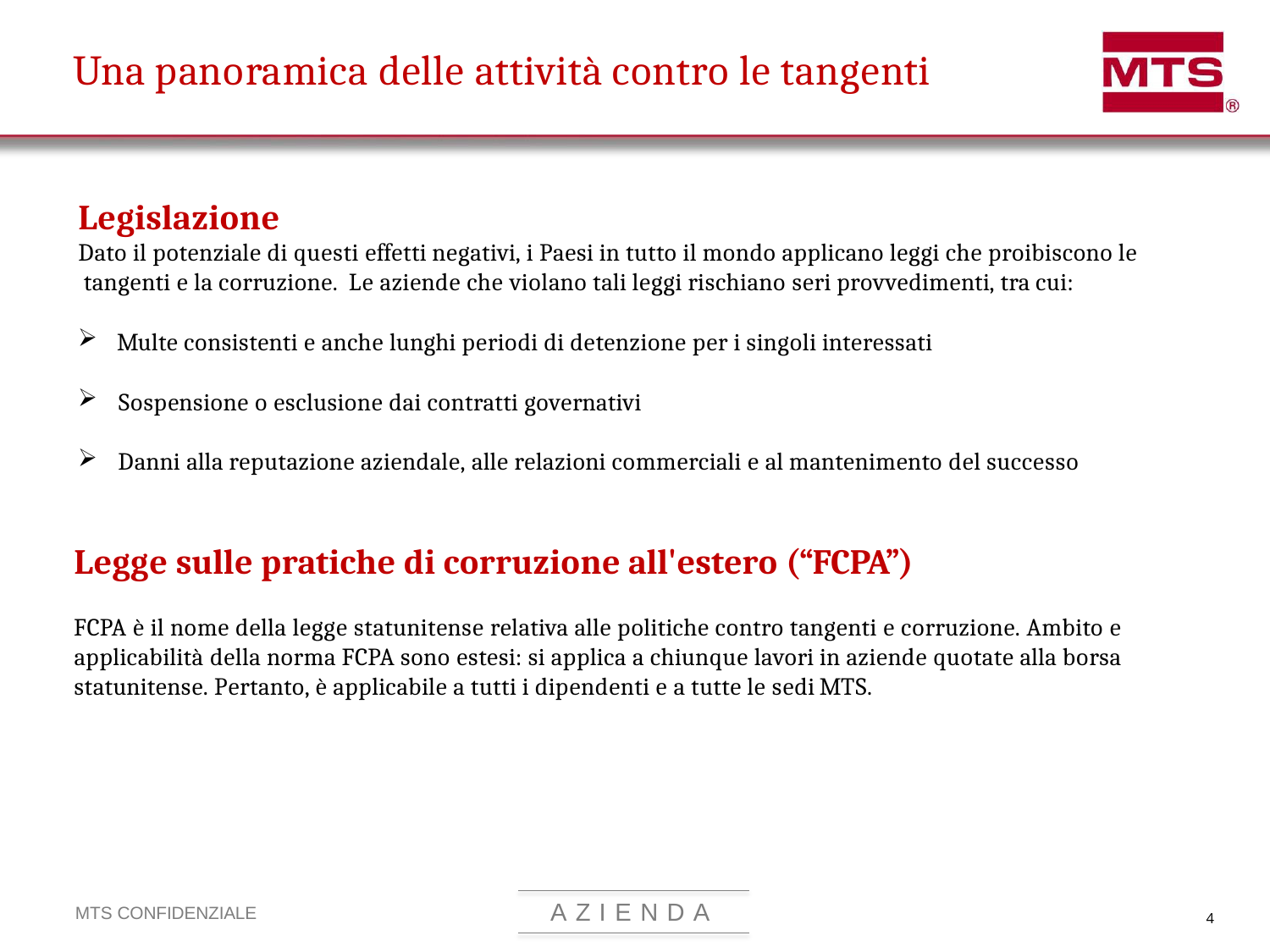

# Una panoramica delle attività contro le tangenti
Legislazione
Dato il potenziale di questi effetti negativi, i Paesi in tutto il mondo applicano leggi che proibiscono le  tangenti e la corruzione. Le aziende che violano tali leggi rischiano seri provvedimenti, tra cui:

Multe consistenti e anche lunghi periodi di detenzione per i singoli interessati

Sospensione o esclusione dai contratti governativi

Danni alla reputazione aziendale, alle relazioni commerciali e al mantenimento del successo

Legge sulle pratiche di corruzione all'estero (“FCPA”)
FCPA è il nome della legge statunitense relativa alle politiche contro tangenti e corruzione. Ambito e  applicabilità della norma FCPA sono estesi: si applica a chiunque lavori in aziende quotate alla borsa  statunitense. Pertanto, è applicabile a tutti i dipendenti e a tutte le sedi MTS.
A Z I E N D A
MTS CONFIDENZIALE
4